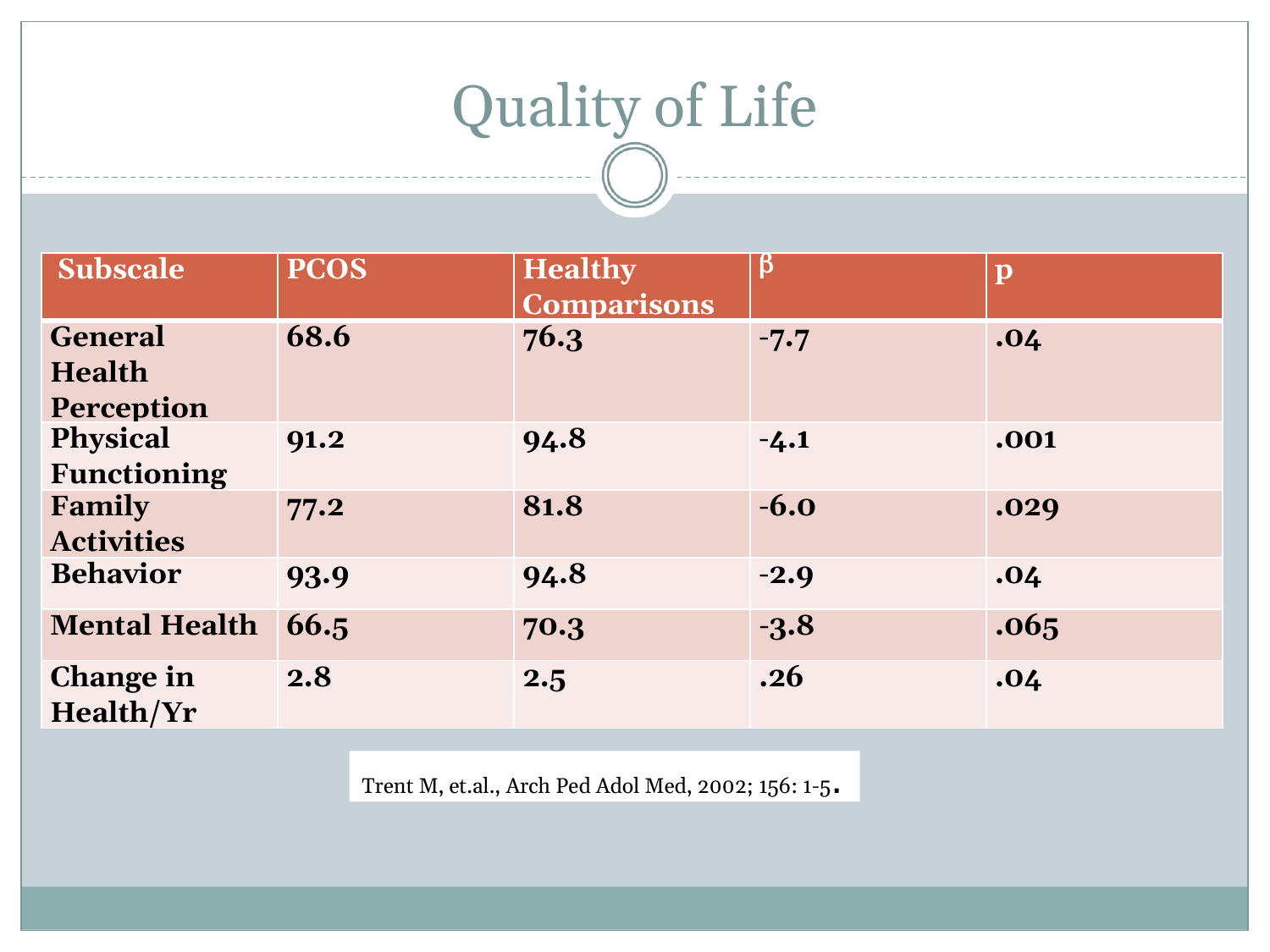

# Quality of Life
| Subscale | PCOS | Healthy Comparisons | β | p |
| --- | --- | --- | --- | --- |
| General Health Perception | 68.6 | 76.3 | -7.7 | .04 |
| Physical Functioning | 91.2 | 94.8 | -4.1 | .001 |
| Family Activities | 77.2 | 81.8 | -6.0 | .029 |
| Behavior | 93.9 | 94.8 | -2.9 | .04 |
| Mental Health | 66.5 | 70.3 | -3.8 | .065 |
| Change in Health/Yr | 2.8 | 2.5 | .26 | .04 |
Trent M, et.al., Arch Ped Adol Med, 2002; 156: 1-5.